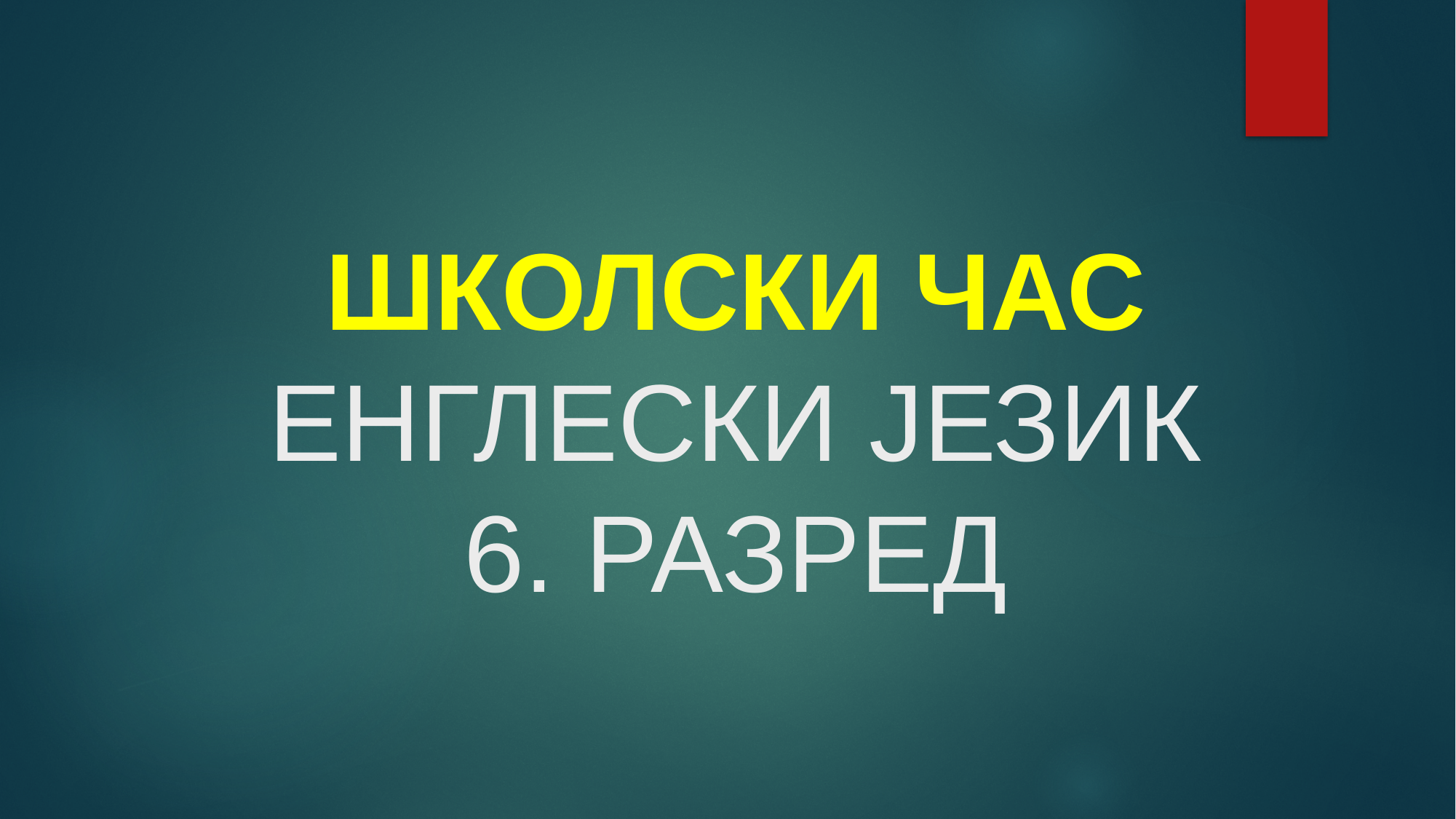

# ШКОЛСКИ ЧАС ЕНГЛЕСКИ ЈЕЗИК 6. РАЗРЕД